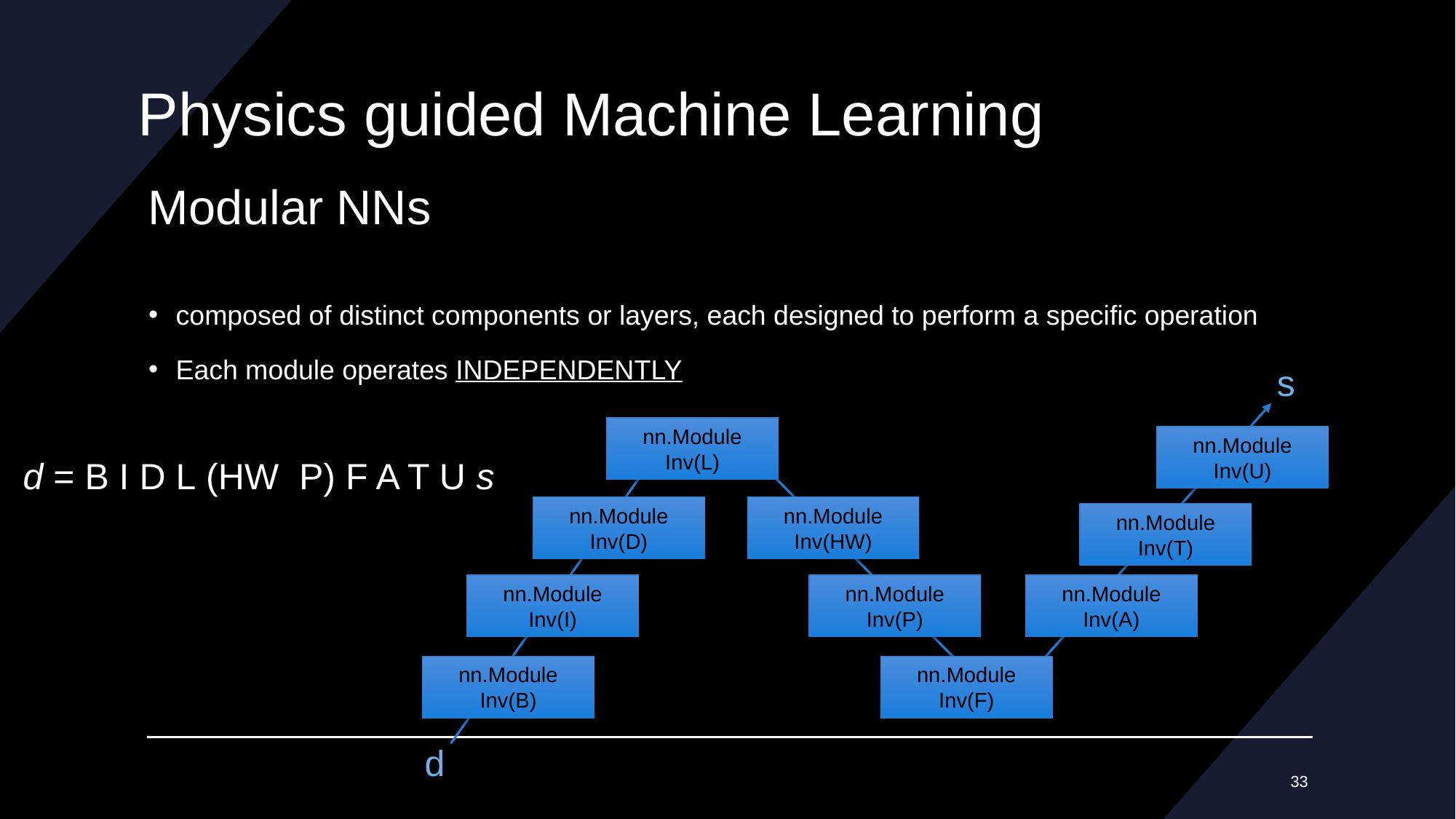

Physics guided Machine Learning
# Modular NNs
composed of distinct components or layers, each designed to perform a specific operation
Each module operates INDEPENDENTLY
s
nn.Module
Inv(L)
nn.Module
Inv(U)
d = B I D L (HW  P) F A T U s

nn.Module
Inv(HW)
nn.Module
Inv(D)
nn.Module
Inv(T)
nn.Module
Inv(A)
nn.Module
Inv(P)
nn.Module
Inv(I)
nn.Module
Inv(F)
nn.Module
Inv(B)
d
33